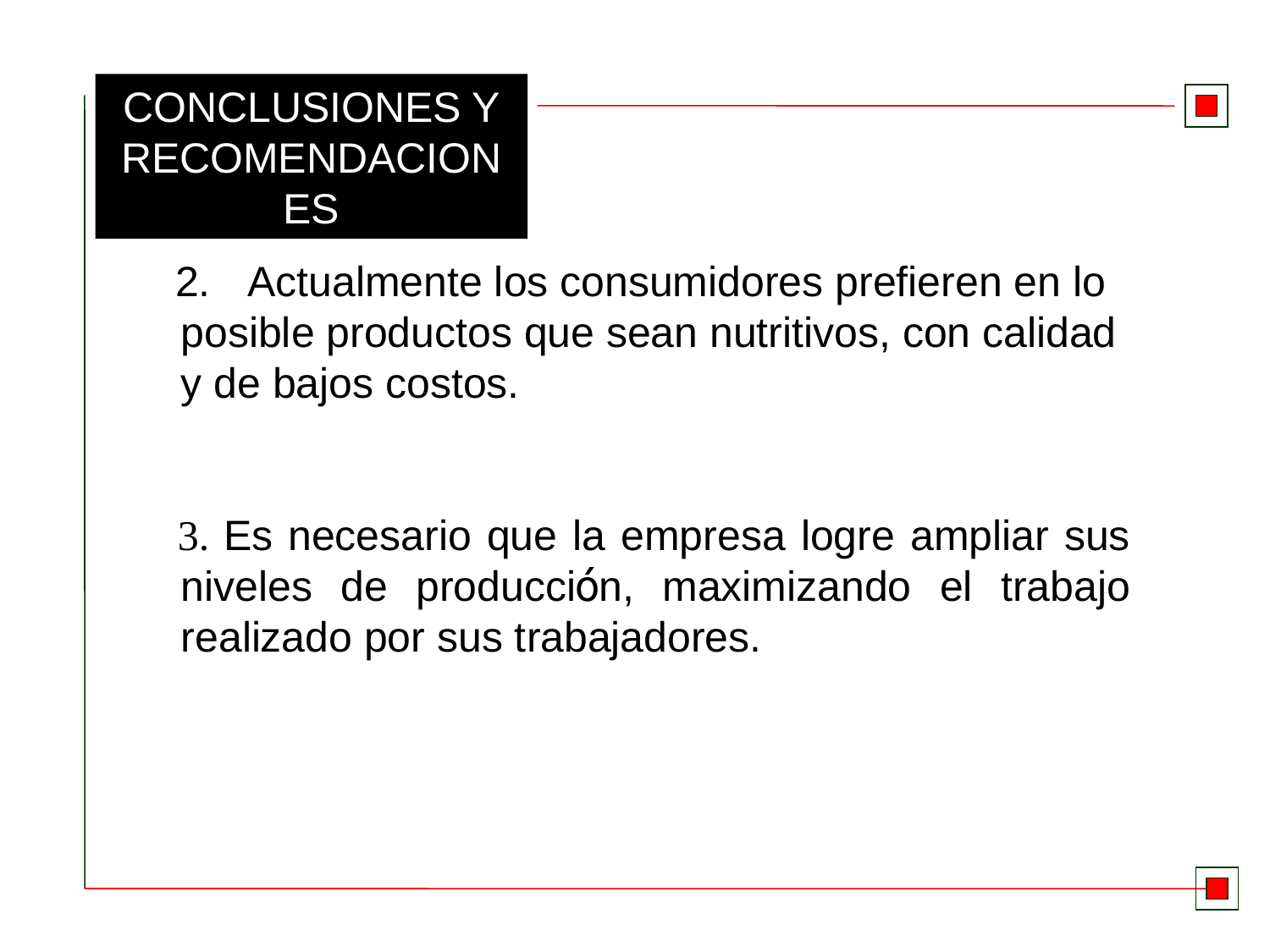

CONCLUSIONES Y RECOMENDACIONES

  2.   Actualmente los consumidores prefieren en lo posible productos que sean nutritivos, con calidad y de bajos costos.

  3. Es necesario que la empresa logre ampliar sus niveles de producción, maximizando el trabajo realizado por sus trabajadores.